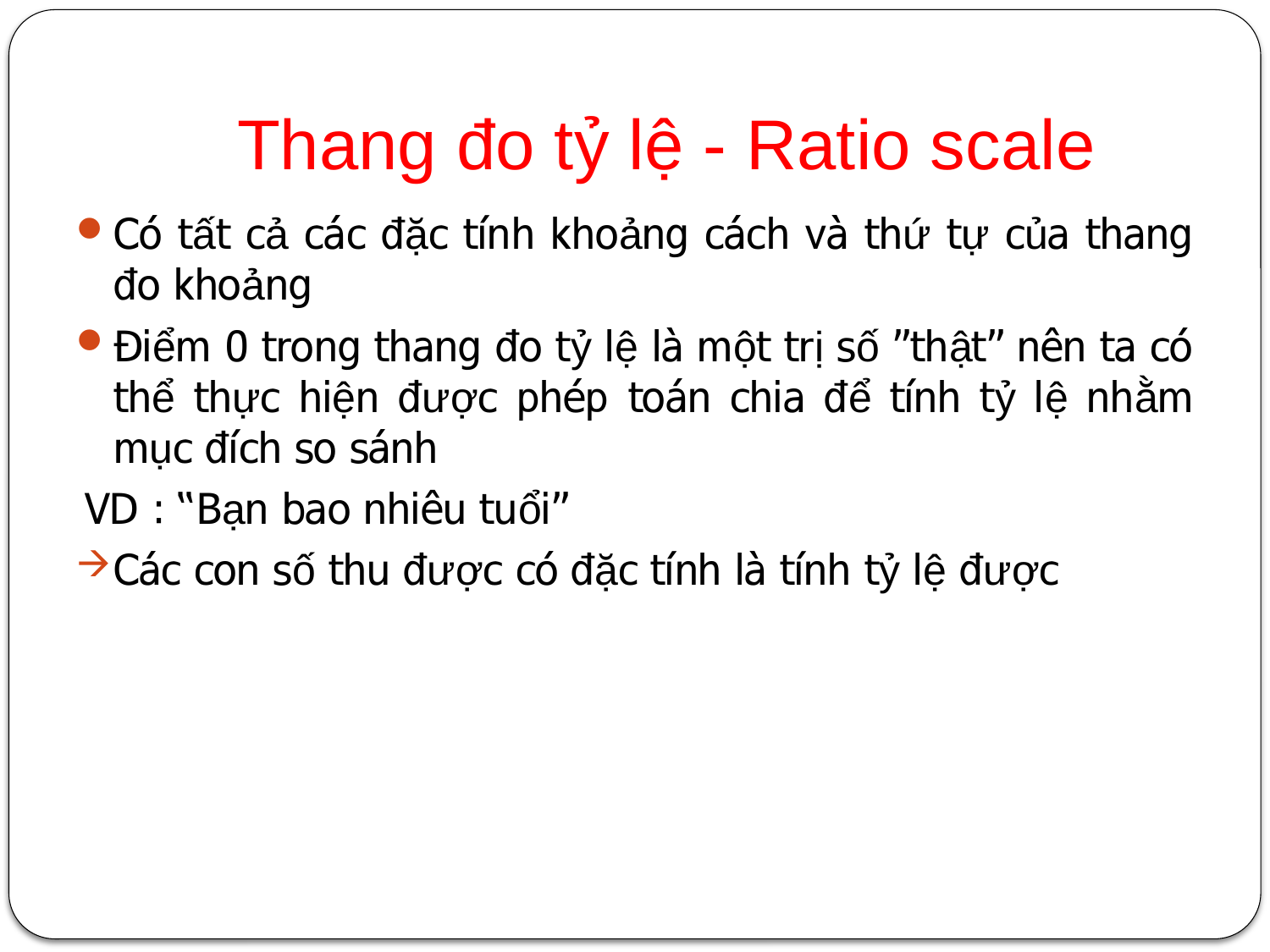

# Thang đo tỷ lệ - Ratio scale
Có tất cả các đặc tính khoảng cách và thứ tự của thang đo khoảng
Điểm 0 trong thang đo tỷ lệ là một trị số ”thật” nên ta có thể thực hiện được phép toán chia để tính tỷ lệ nhằm mục đích so sánh
VD : “Bạn bao nhiêu tuổi”
Các con số thu được có đặc tính là tính tỷ lệ được